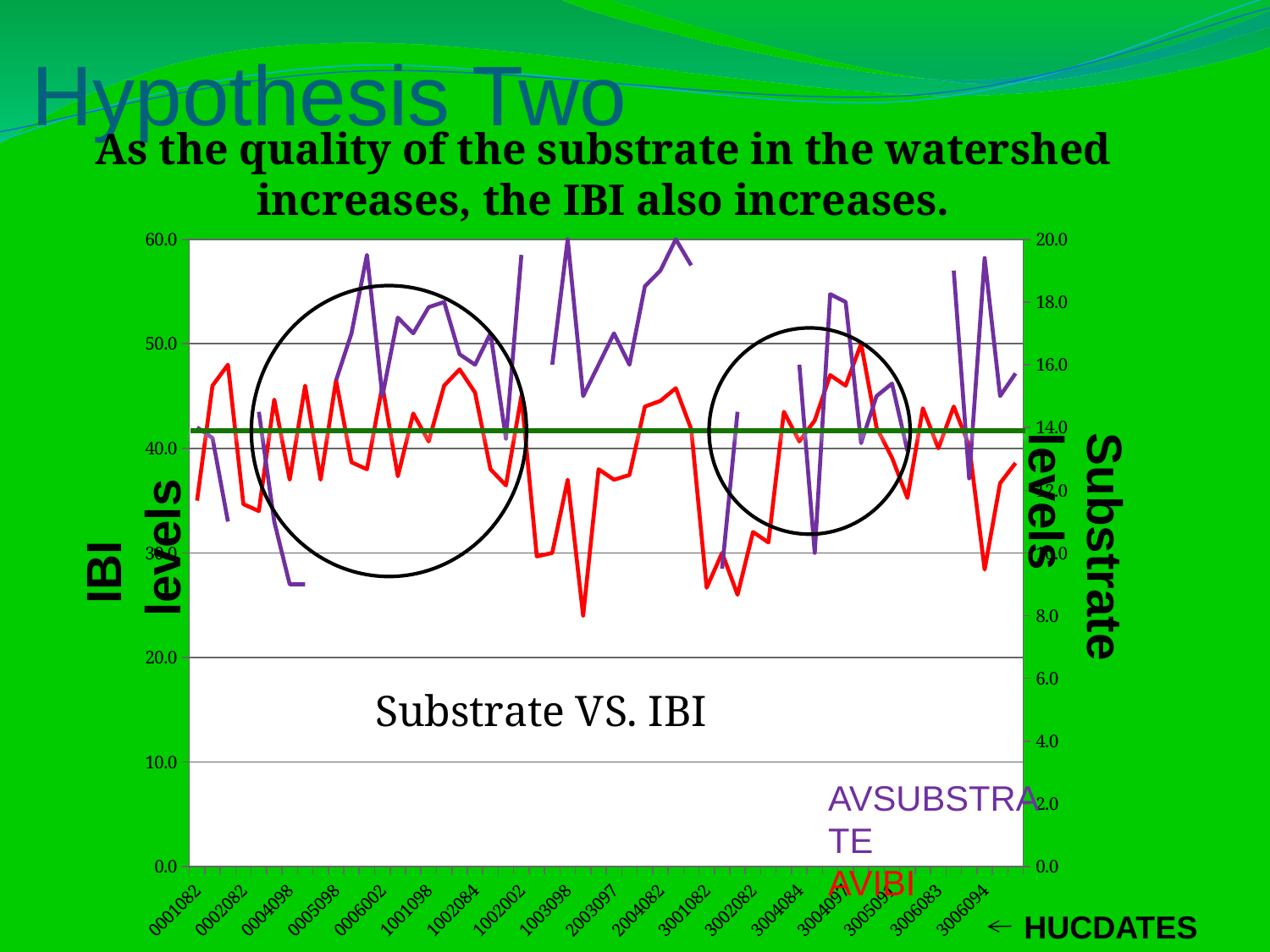

# Hypothesis Two
As the quality of the substrate in the watershed increases, the IBI also increases.

### Chart: Substrate VS. IBI

| Category | AvIBI | AvSUBSTRATE |
|---|---|---|
| 0001082 | 35.0 | 14.0 |
| 0001098 | 46.0 | 13.666666666666666 |
| 0001002 | 48.0 | 11.0 |
| 0002082 | 34.666666666666664 | None |
| 0002098 | 34.0 | 14.5 |
| 0004082 | 44.666666666666664 | 11.0 |
| 0004098 | 37.0 | 9.0 |
| 0004002 | 46.0 | 9.0 |
| 0005082 | 37.0 | None |
| 0005098 | 46.5 | 15.5 |
| 0006082 | 38.666666666666664 | 17.0 |
| 0006098 | 38.0 | 19.5 |
| 0006002 | 46.0 | 15.0 |
| 1001082 | 37.333333333333336 | 17.5 |
| 1001083 | 43.333333333333336 | 17.0 |
| 1001098 | 40.666666666666664 | 17.833333333333332 |
| 1001002 | 46.0 | 18.0 |
| 1002082 | 47.55555555555556 | 16.333333333333332 |
| 1002084 | 45.333333333333336 | 16.0 |
| 1002097 | 38.0 | 17.0 |
| 1002098 | 36.46153846153846 | 13.642857142857142 |
| 1002002 | 45.0 | 19.5 |
| 1003082 | 29.666666666666668 | None |
| 1003097 | 30.0 | 16.0 |
| 1003098 | 37.0 | 20.0 |
| 2001097 | 24.0 | 15.0 |
| 2002097 | 38.0 | 16.0 |
| 2003097 | 37.0 | 17.0 |
| 2003098 | 37.45454545454545 | 16.0 |
| 2003002 | 44.0 | 18.5 |
| 2004082 | 44.53333333333333 | 19.0 |
| 2004093 | 45.75 | 20.0 |
| 2004098 | 41.84615384615385 | 19.166666666666668 |
| 3001082 | 26.666666666666668 | None |
| 3001093 | 30.0 | 9.5 |
| 3001098 | 26.0 | 14.5 |
| 3002082 | 32.0 | None |
| 3002098 | 31.0 | 11.5 |
| 3004082 | 43.5 | None |
| 3004084 | 40.666666666666664 | 16.0 |
| 3004087 | 42.666666666666664 | 10.0 |
| 3004093 | 47.0 | 18.25 |
| 3004097 | 46.0 | 18.0 |
| 3004098 | 50.0 | 13.5 |
| 3004002 | 42.0 | 15.0 |
| 3005091 | 39.111111111111114 | 15.4 |
| 3005098 | 35.25 | 13.25 |
| 3006082 | 43.833333333333336 | None |
| 3006083 | 40.0 | None |
| 3006091 | 44.0 | 19.0 |
| 3006093 | 40.25 | 12.375 |
| 3006094 | 28.4 | 19.4 |
| 3006097 | 36.666666666666664 | 15.0 |
| 3006098 | 38.6 | 15.722222222222221 |

 IBI levels
Substrate levels
AVSUBSTRATE
AVIBI
HUCDATES